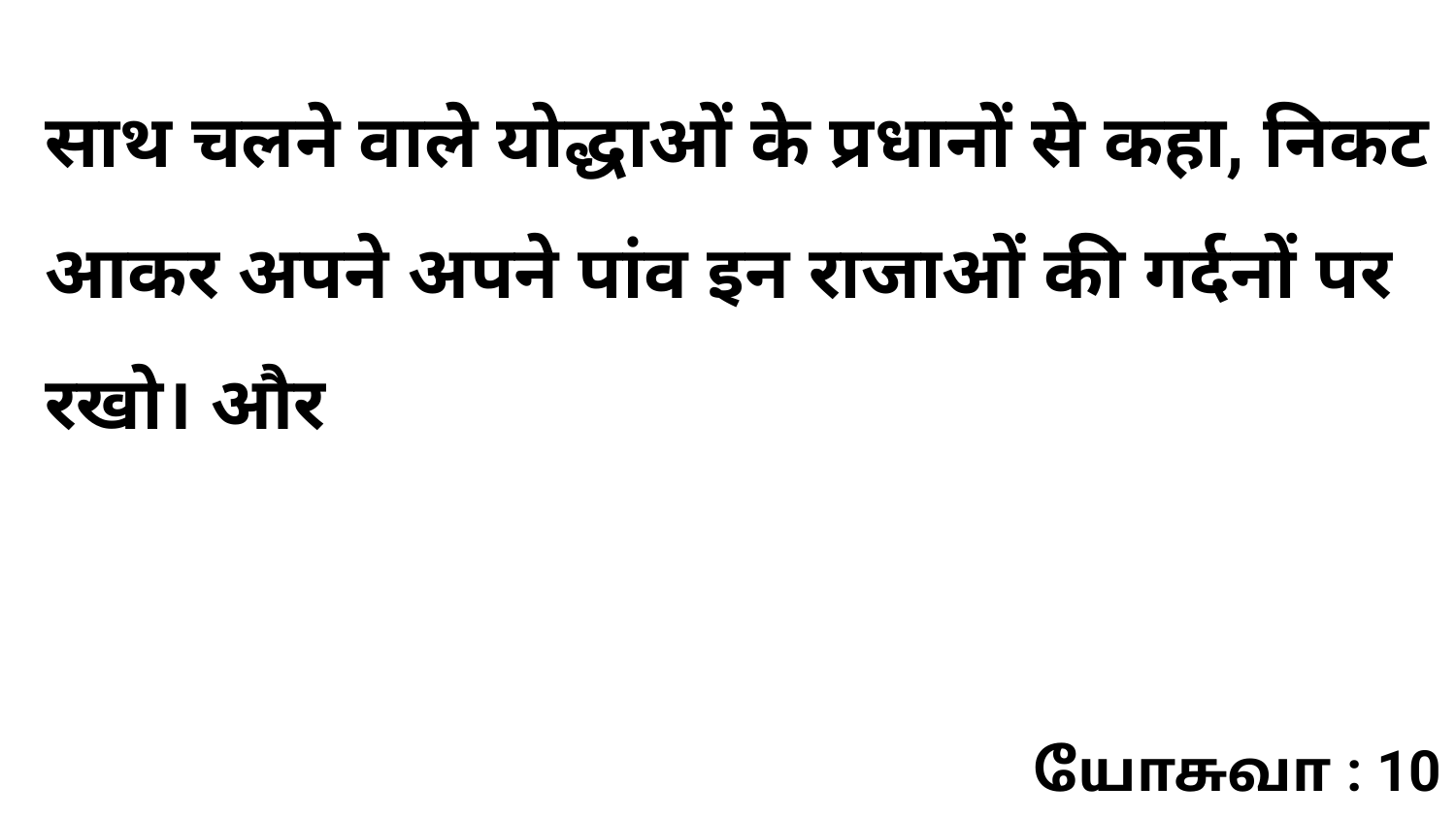

साथ चलने वाले योद्धाओं के प्रधानों से कहा, निकट आकर अपने अपने पांव इन राजाओं की गर्दनों पर रखो। और
யோசுவா : 10